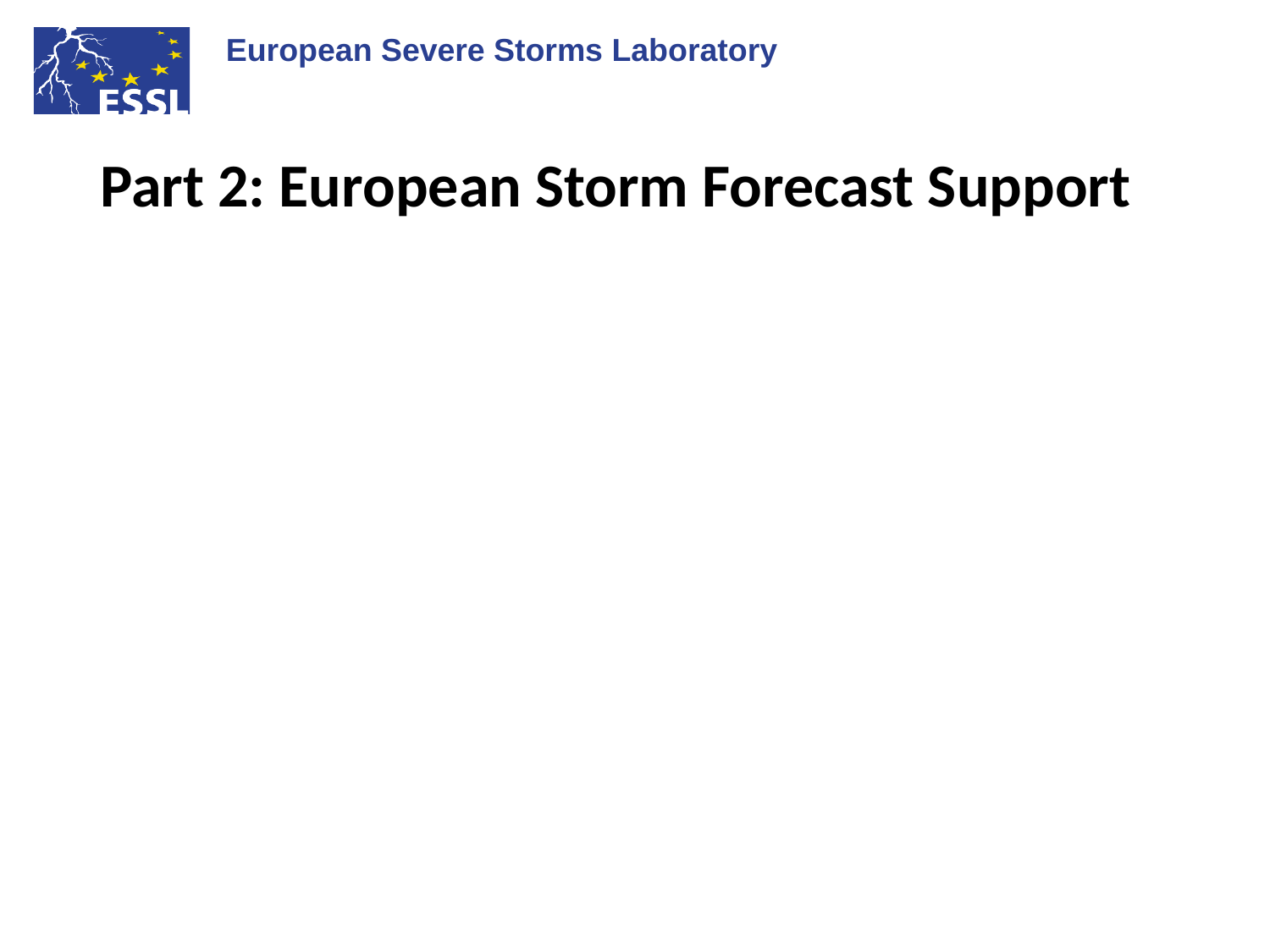

# Part 2: European Storm Forecast Support